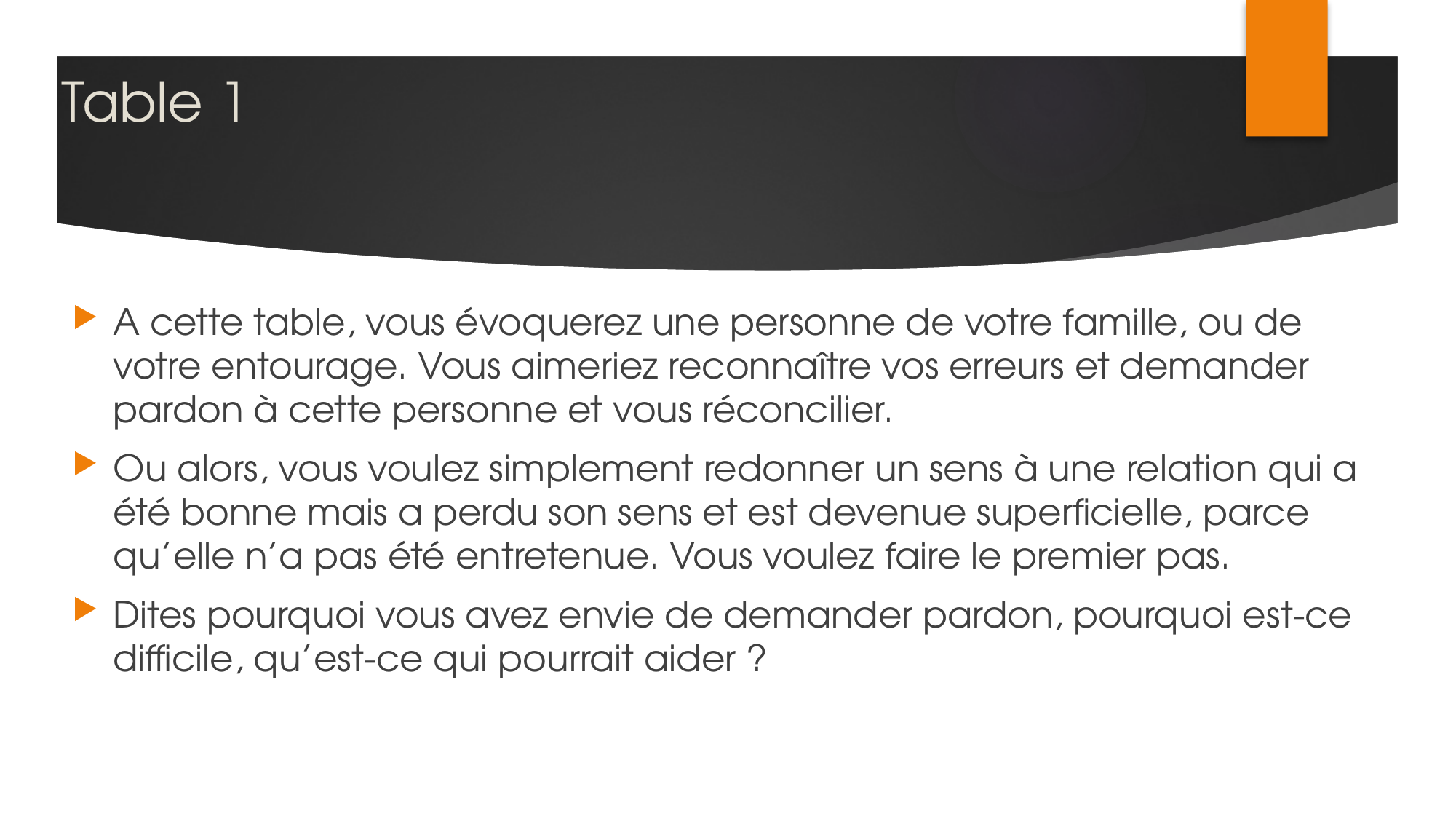

# Table 1
A cette table, vous évoquerez une personne de votre famille, ou de votre entourage. Vous aimeriez reconnaître vos erreurs et demander pardon à cette personne et vous réconcilier.
Ou alors, vous voulez simplement redonner un sens à une relation qui a été bonne mais a perdu son sens et est devenue superficielle, parce qu’elle n’a pas été entretenue. Vous voulez faire le premier pas.
Dites pourquoi vous avez envie de demander pardon, pourquoi est-ce difficile, qu’est-ce qui pourrait aider ?